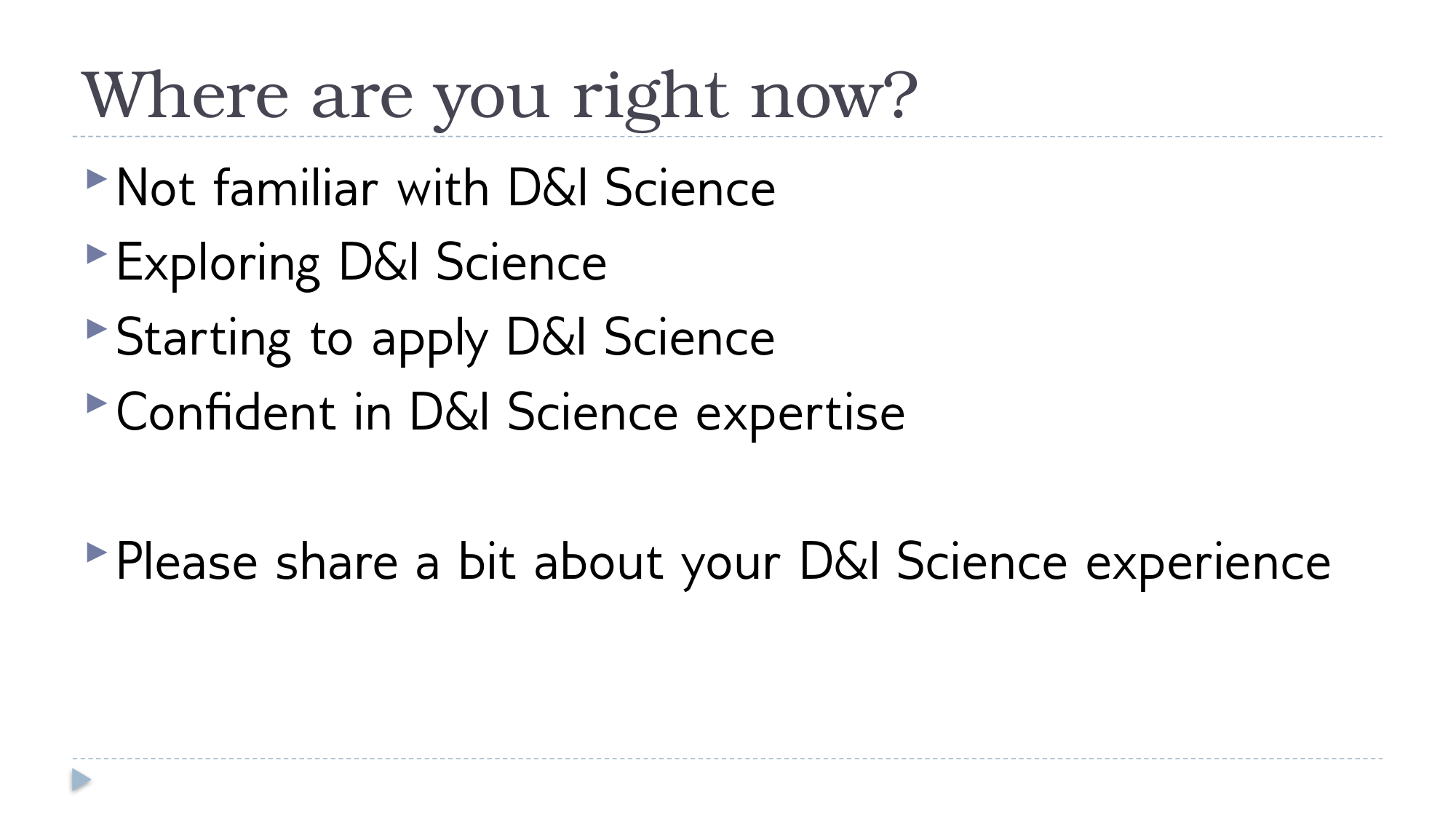

# Where are you right now?
Not familiar with D&I Science
Exploring D&I Science
Starting to apply D&I Science
Confident in D&I Science expertise

Please share a bit about your D&I Science experience